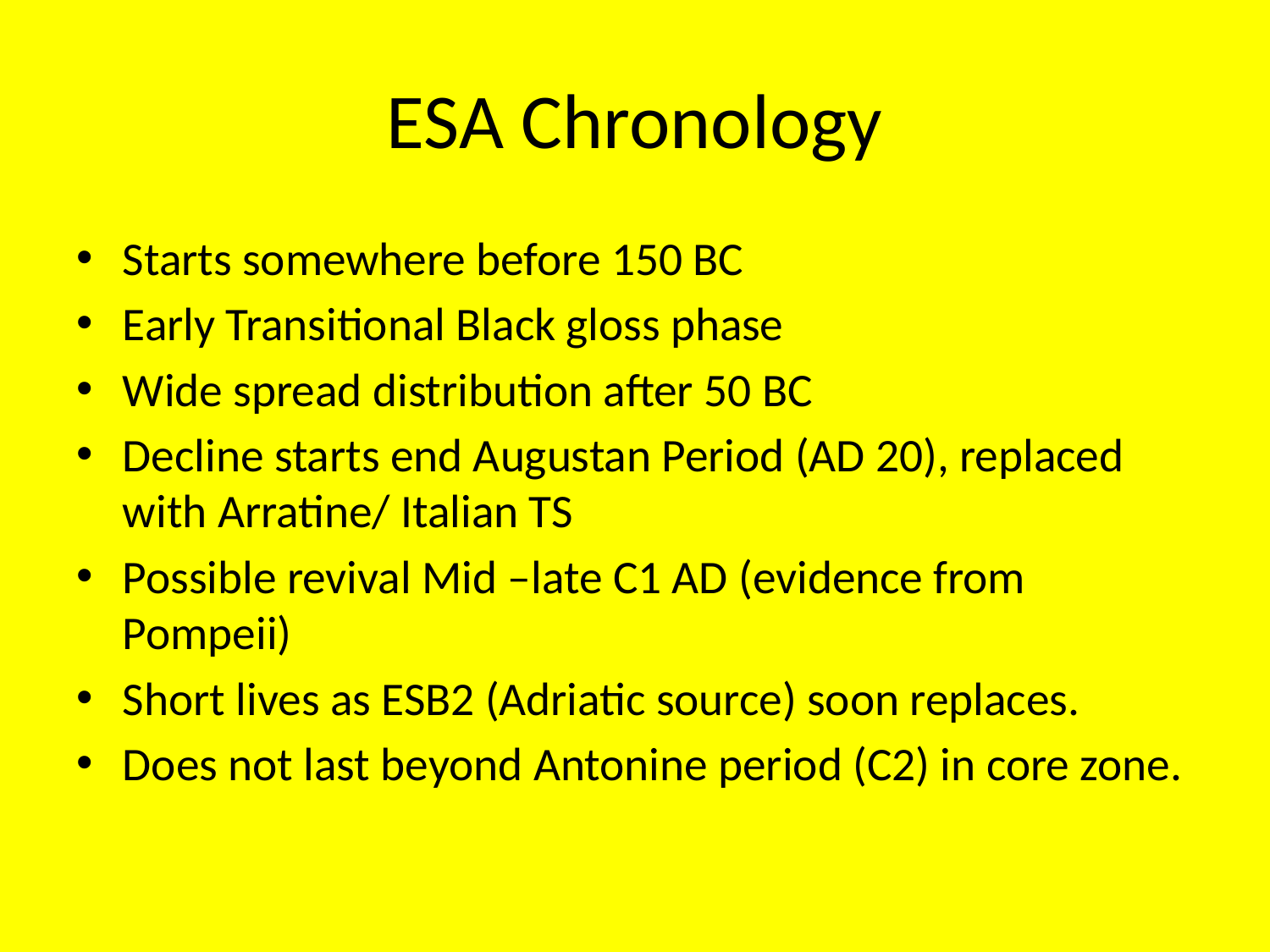

# ESA Chronology
Starts somewhere before 150 BC
Early Transitional Black gloss phase
Wide spread distribution after 50 BC
Decline starts end Augustan Period (AD 20), replaced with Arratine/ Italian TS
Possible revival Mid –late C1 AD (evidence from Pompeii)
Short lives as ESB2 (Adriatic source) soon replaces.
Does not last beyond Antonine period (C2) in core zone.